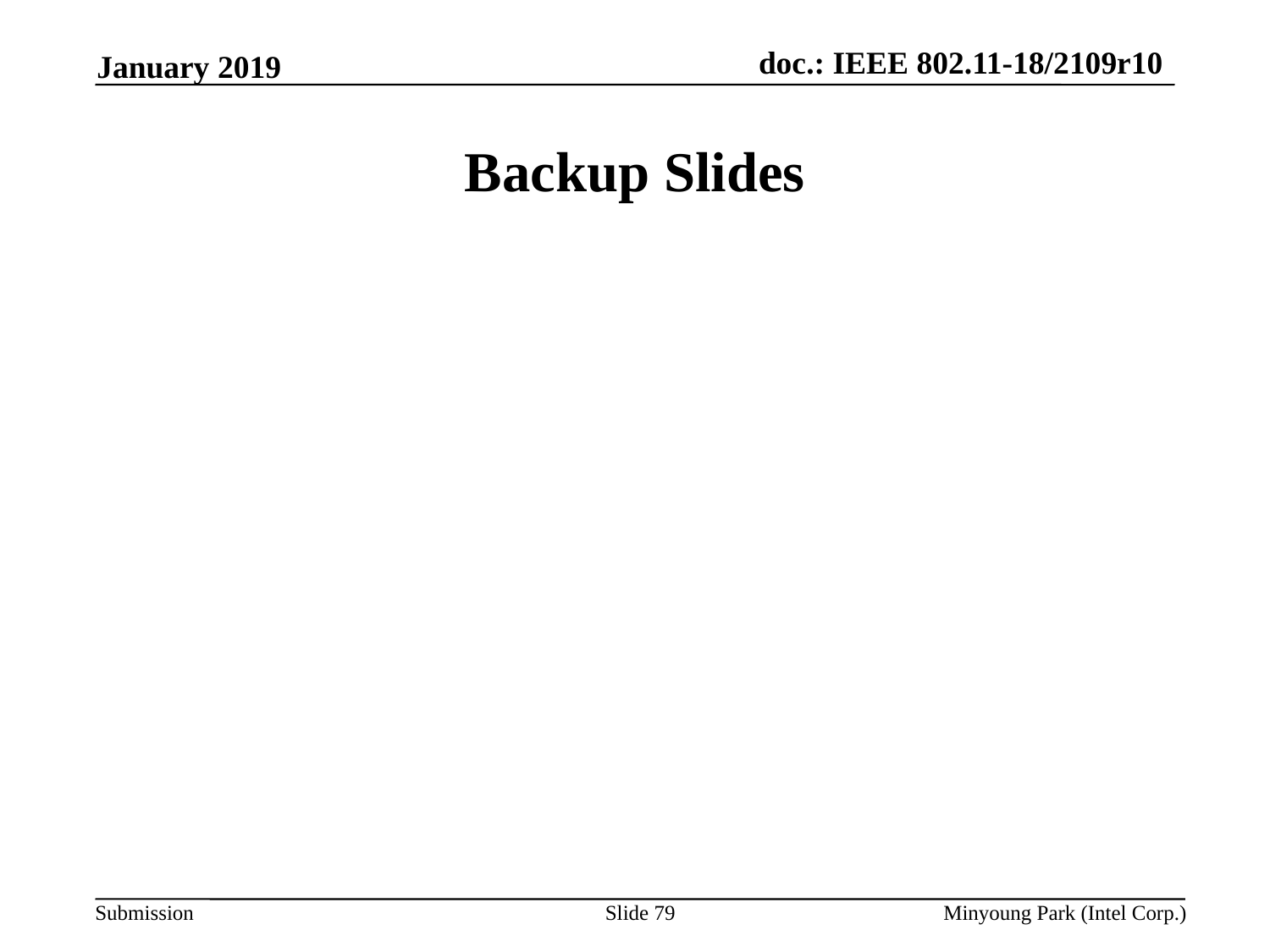

January 2019
# Backup Slides
Slide 79
Minyoung Park (Intel Corp.)